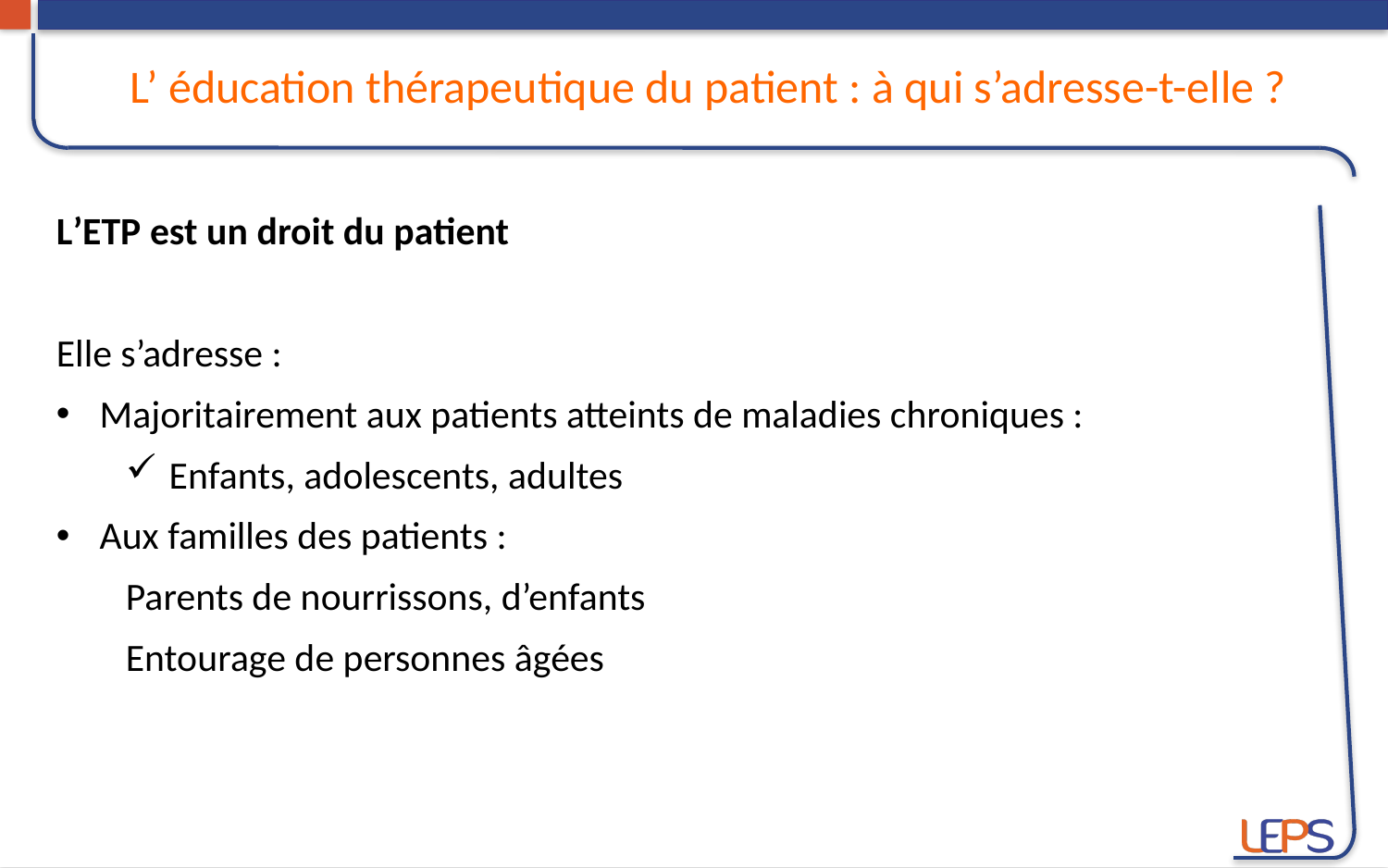

L’ éducation thérapeutique du patient : à qui s’adresse-t-elle ?

L’ETP est un droit du patient

Elle s’adresse :
Majoritairement aux patients atteints de maladies chroniques :
Enfants, adolescents, adultes
Aux familles des patients :
Parents de nourrissons, d’enfants
Entourage de personnes âgées